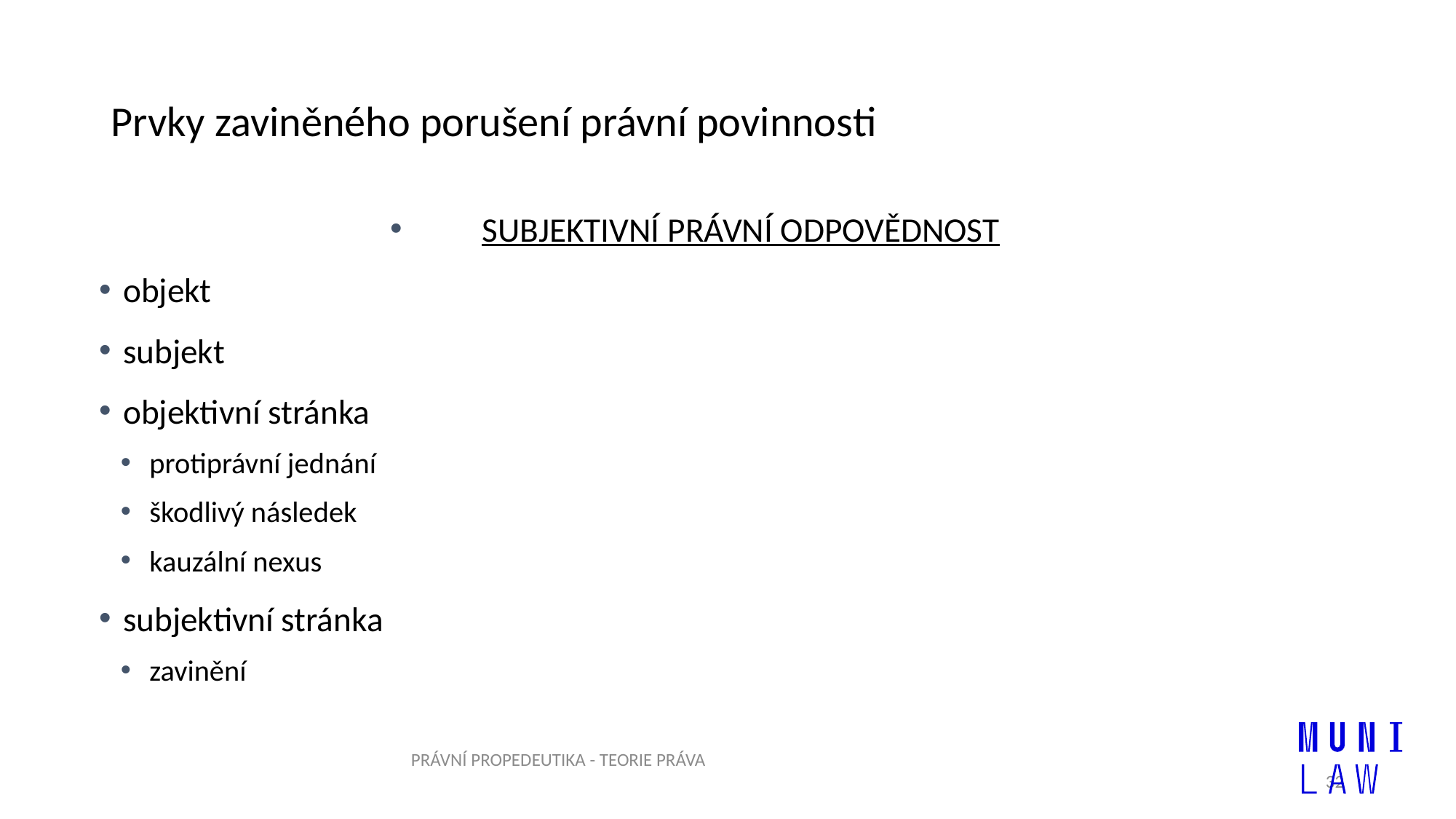

# Prvky zaviněného porušení právní povinnosti
SUBJEKTIVNÍ PRÁVNÍ ODPOVĚDNOST
objekt
subjekt
objektivní stránka
protiprávní jednání
škodlivý následek
kauzální nexus
subjektivní stránka
zavinění
PRÁVNÍ PROPEDEUTIKA - TEORIE PRÁVA
32